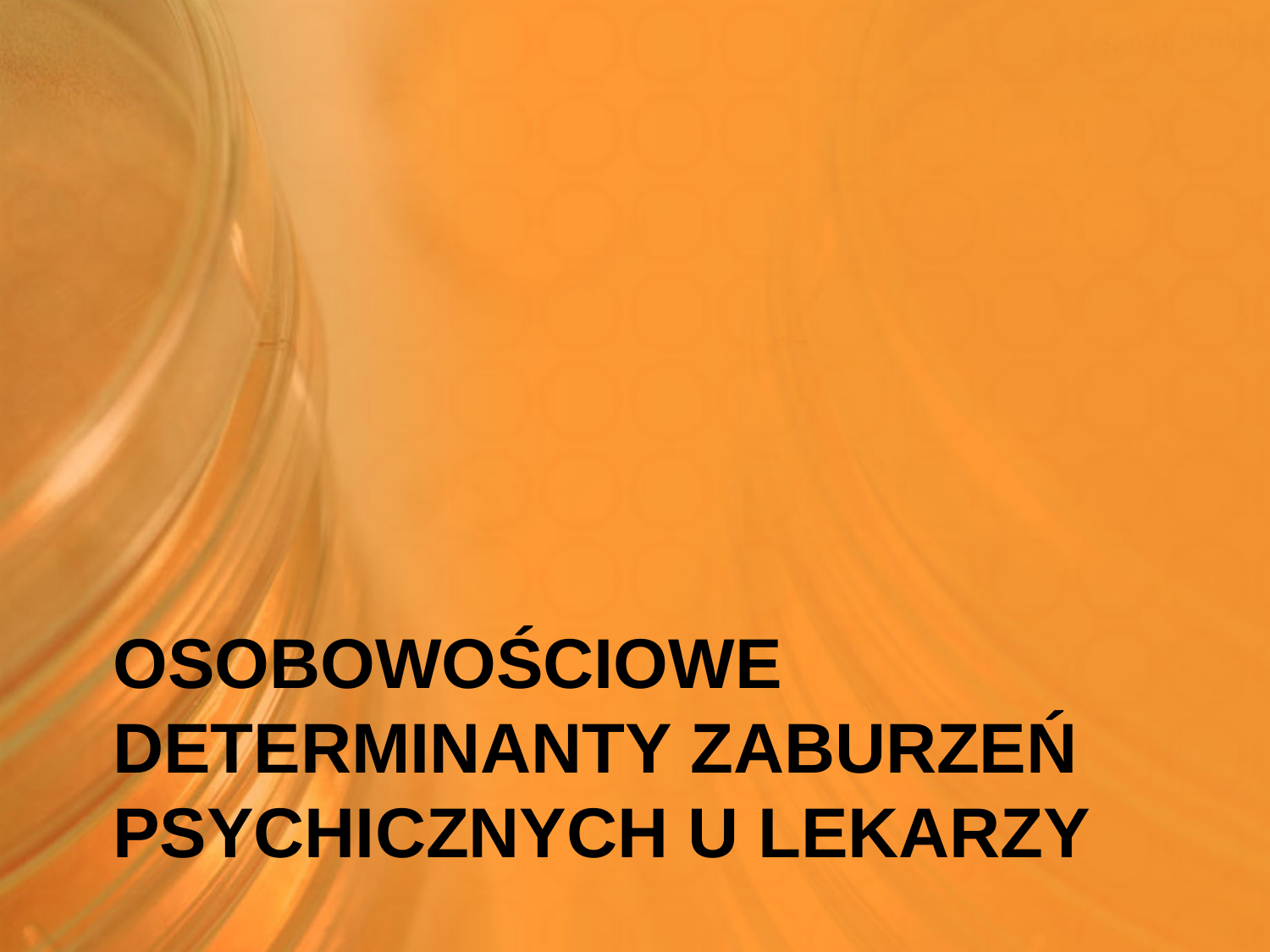

# Osobowościowe determinanty zaburzeń psychicznych u lekarzy